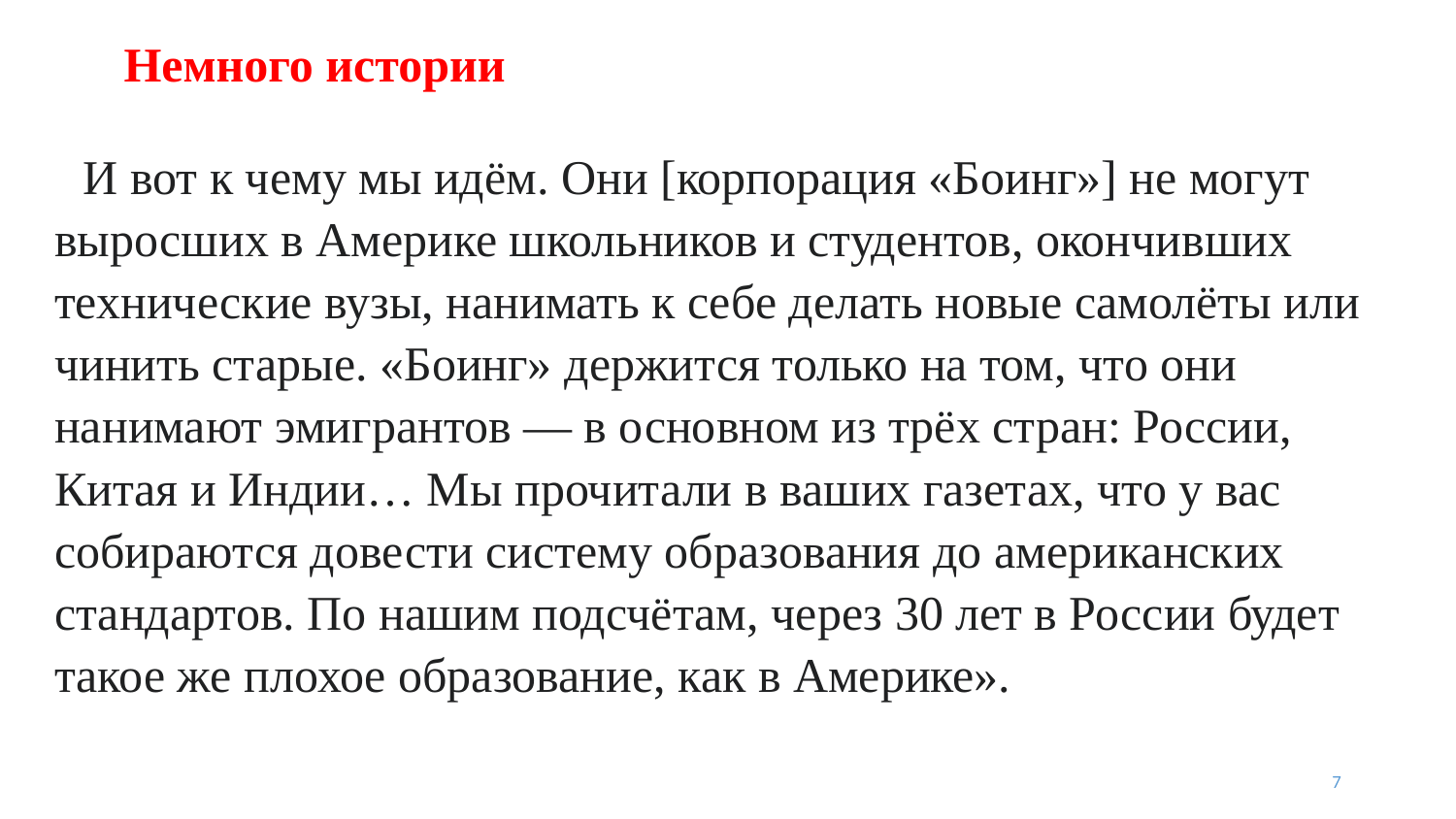

# Немного истории
И вот к чему мы идём. Они [корпорация «Боинг»] не могут выросших в Америке школьников и студентов, окончивших технические вузы, нанимать к себе делать новые самолёты или чинить старые. «Боинг» держится только на том, что они нанимают эмигрантов — в основном из трёх стран: России, Китая и Индии… Мы прочитали в ваших газетах, что у вас собираются довести систему образования до американских стандартов. По нашим подсчётам, через 30 лет в России будет такое же плохое образование, как в Америке».

7